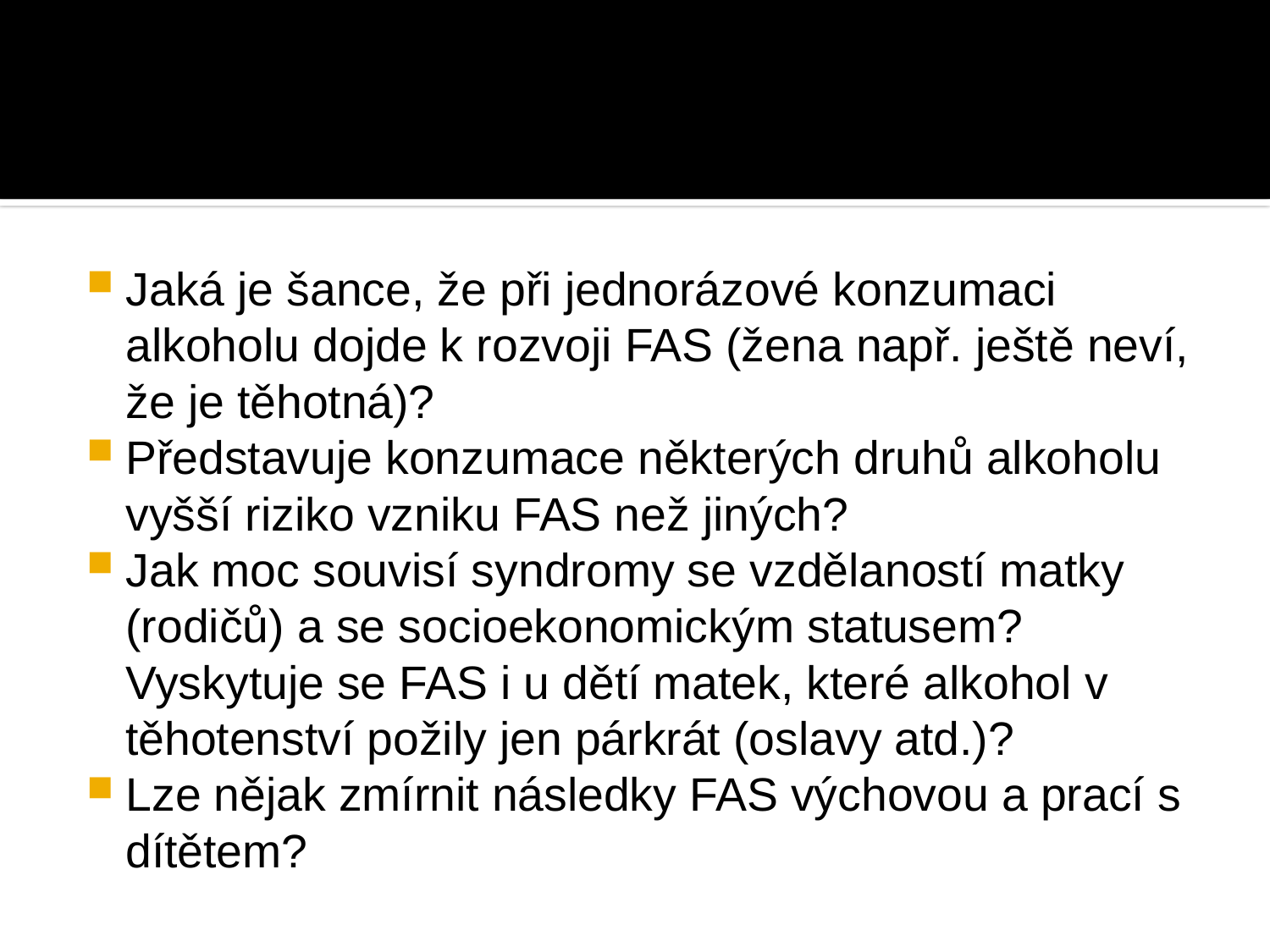

#
Jaká je šance, že při jednorázové konzumaci alkoholu dojde k rozvoji FAS (žena např. ještě neví, že je těhotná)?
Představuje konzumace některých druhů alkoholu vyšší riziko vzniku FAS než jiných?
Jak moc souvisí syndromy se vzdělaností matky (rodičů) a se socioekonomickým statusem? Vyskytuje se FAS i u dětí matek, které alkohol v těhotenství požily jen párkrát (oslavy atd.)?
Lze nějak zmírnit následky FAS výchovou a prací s dítětem?